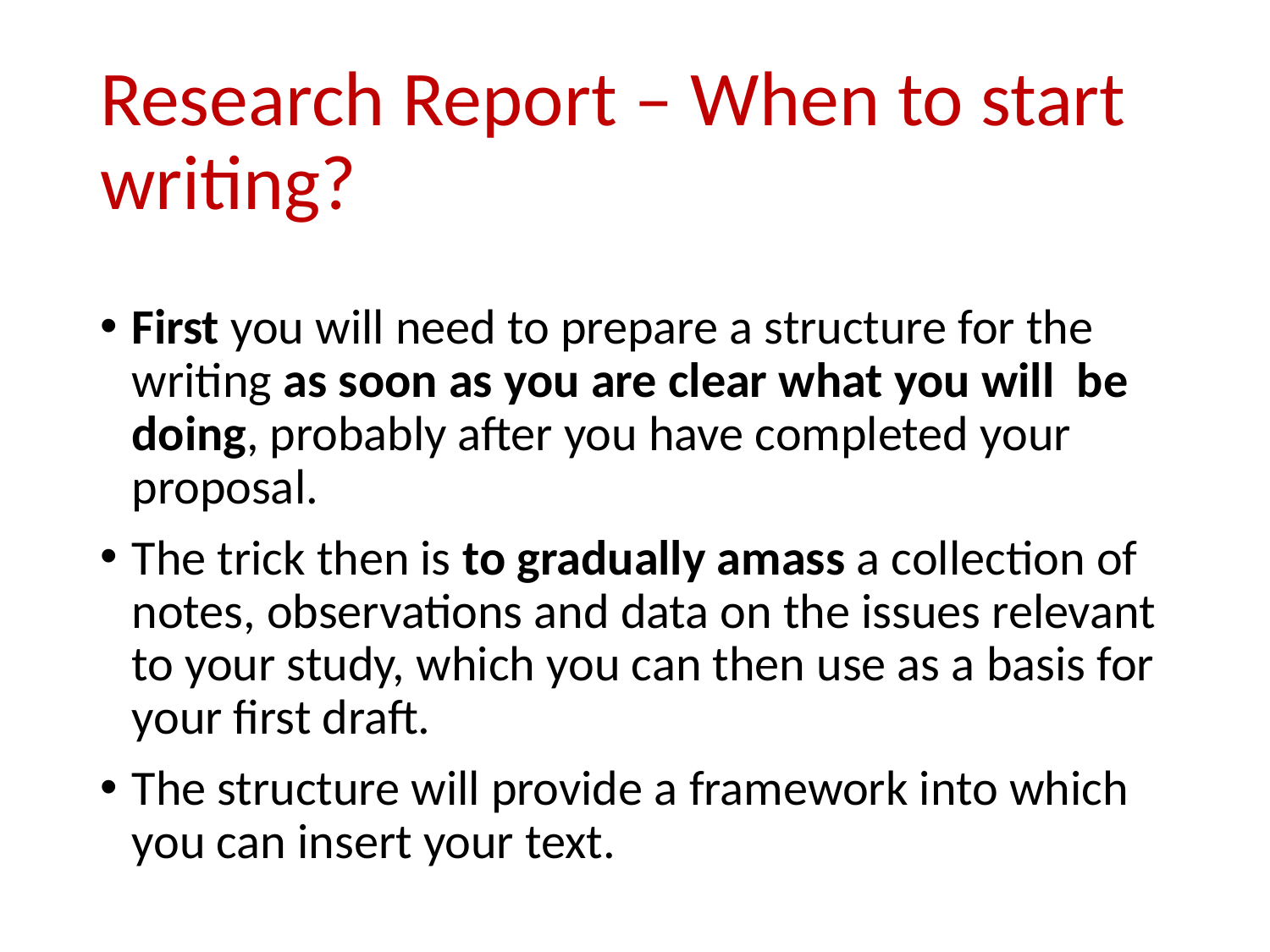

# Research Report – When to start writing?
First you will need to prepare a structure for the writing as soon as you are clear what you will  be doing, probably after you have completed your proposal.
The trick then is to gradually amass a collection of notes, observations and data on the issues relevant to your study, which you can then use as a basis for your first draft.
The structure will provide a framework into which you can insert your text.